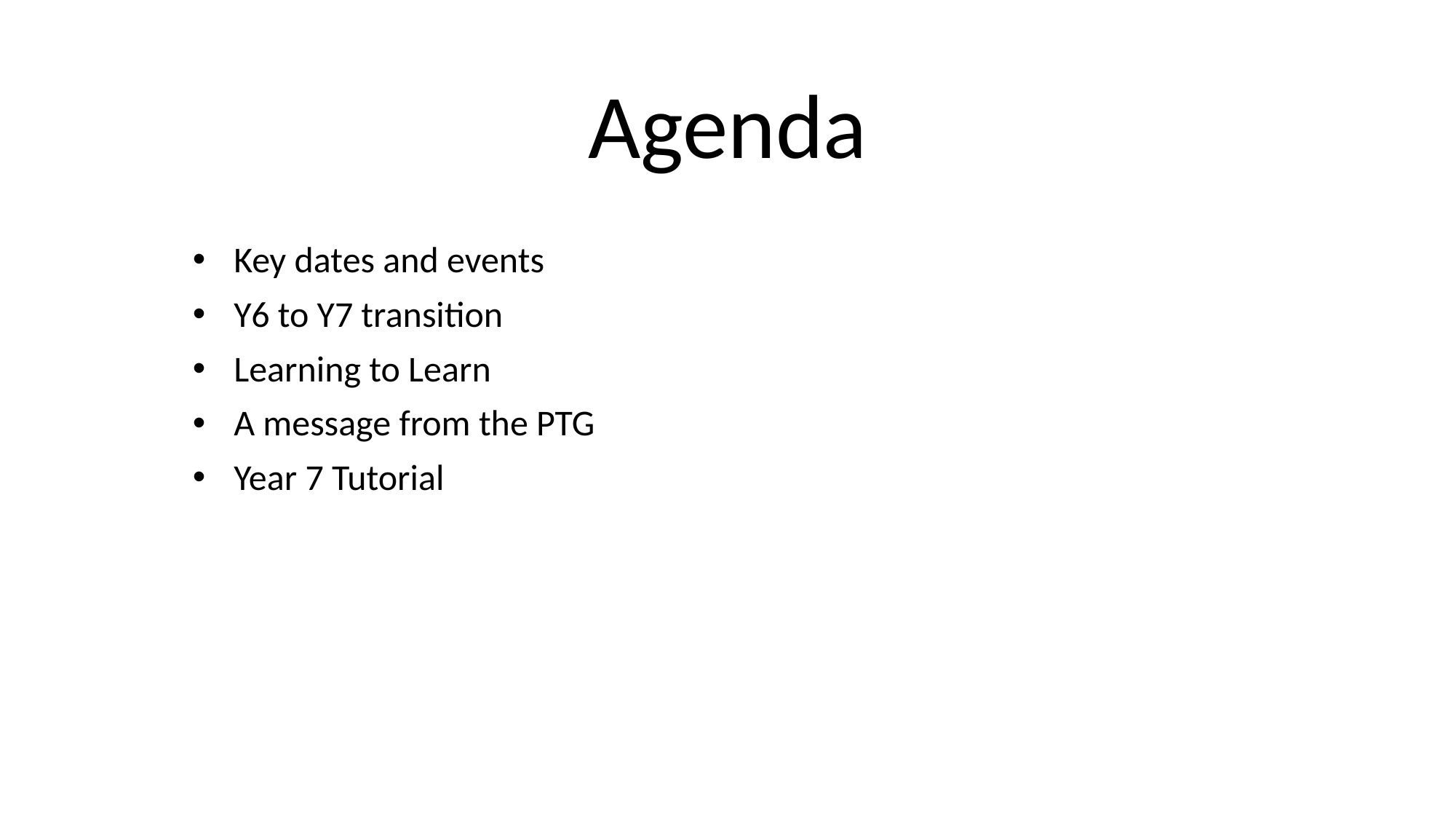

# Agenda
Key dates and events
Y6 to Y7 transition
Learning to Learn
A message from the PTG
Year 7 Tutorial